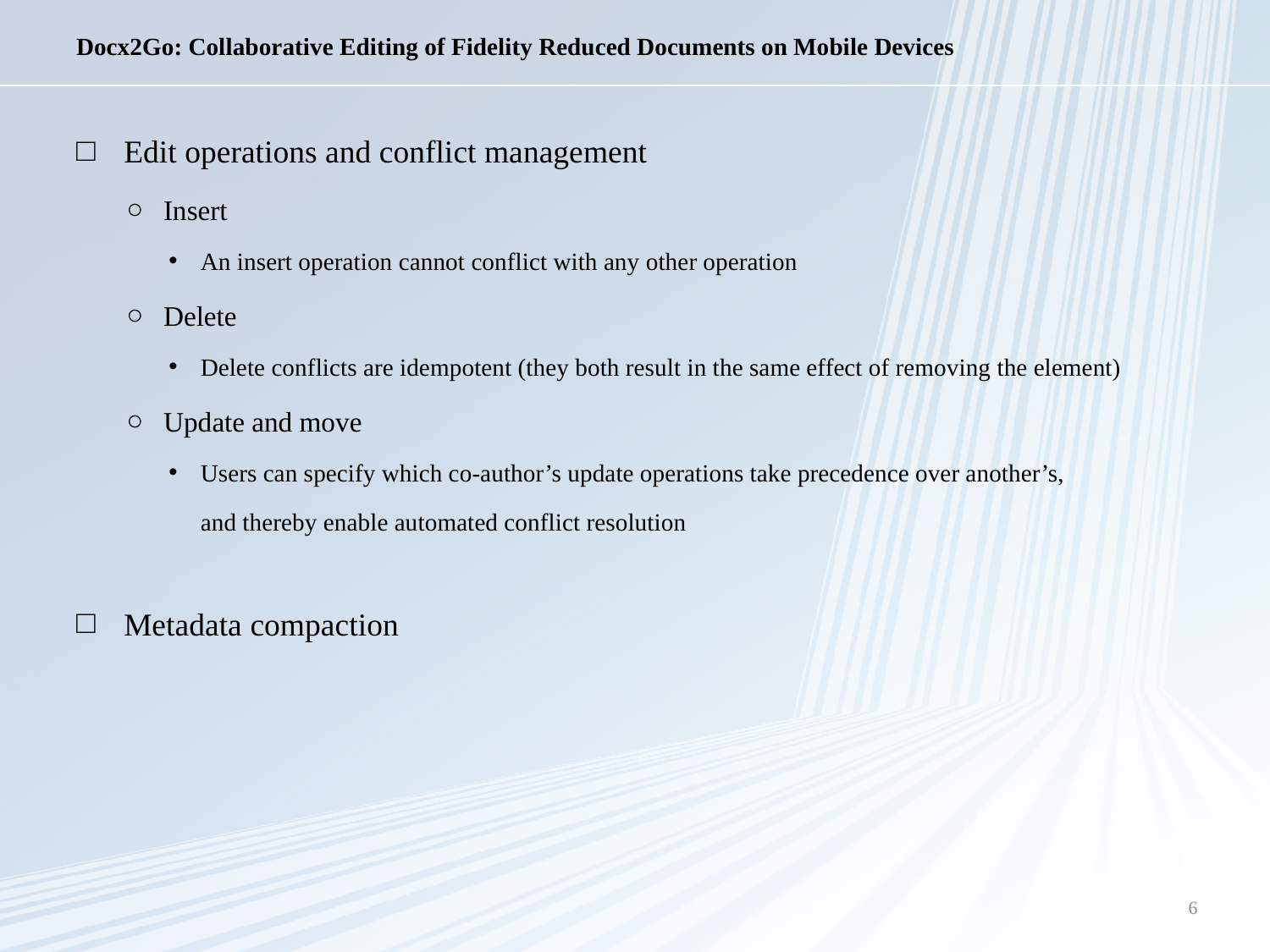

# Docx2Go: Collaborative Editing of Fidelity Reduced Documents on Mobile Devices
Edit operations and conflict management
Insert
An insert operation cannot conflict with any other operation
Delete
Delete conflicts are idempotent (they both result in the same effect of removing the element)
Update and move
Users can specify which co-author’s update operations take precedence over another’s,
	and thereby enable automated conflict resolution

Metadata compaction